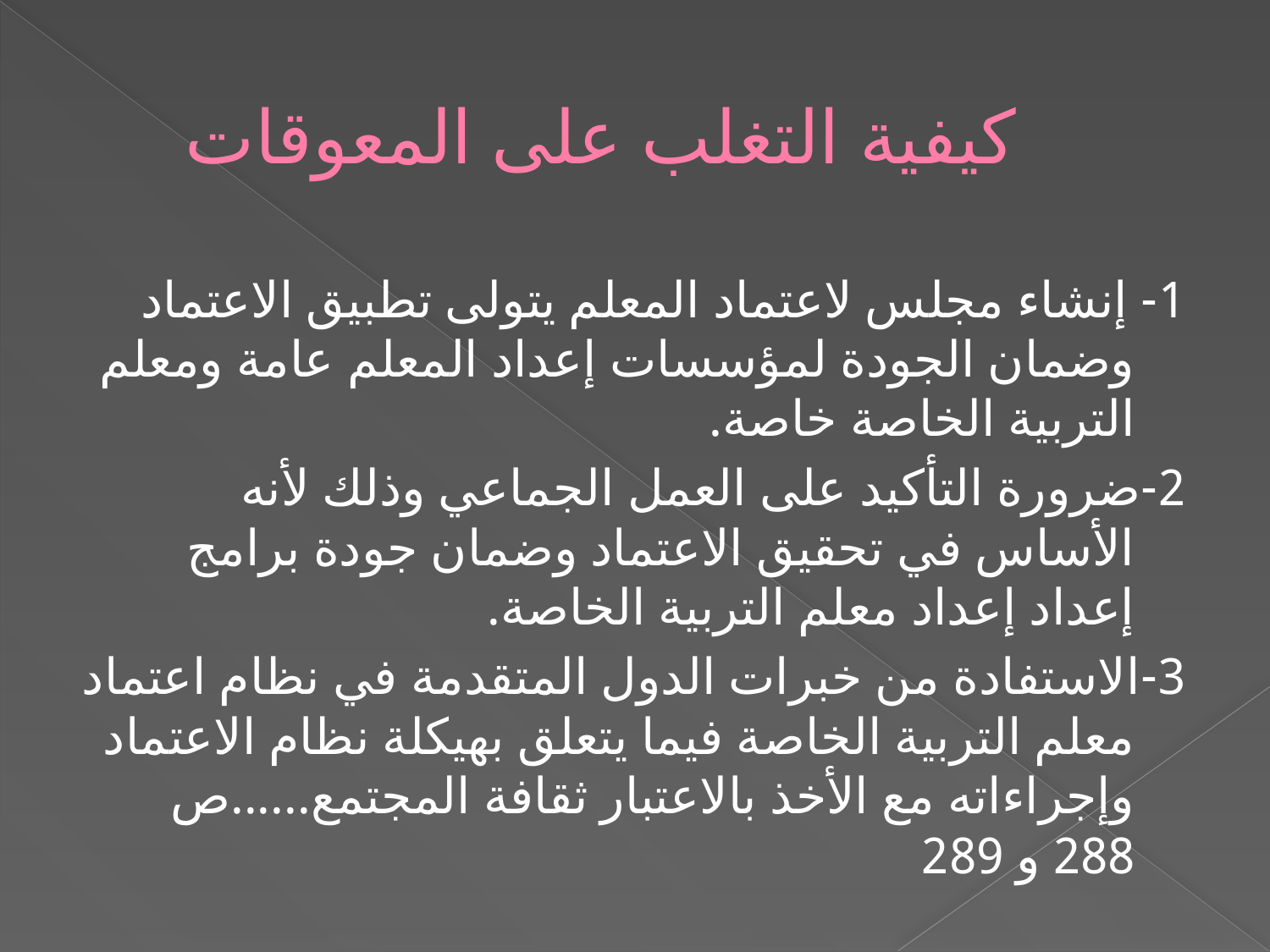

# كيفية التغلب على المعوقات
1- إنشاء مجلس لاعتماد المعلم يتولى تطبيق الاعتماد وضمان الجودة لمؤسسات إعداد المعلم عامة ومعلم التربية الخاصة خاصة.
2-ضرورة التأكيد على العمل الجماعي وذلك لأنه الأساس في تحقيق الاعتماد وضمان جودة برامج إعداد إعداد معلم التربية الخاصة.
3-الاستفادة من خبرات الدول المتقدمة في نظام اعتماد معلم التربية الخاصة فيما يتعلق بهيكلة نظام الاعتماد وإجراءاته مع الأخذ بالاعتبار ثقافة المجتمع......ص 288 و 289